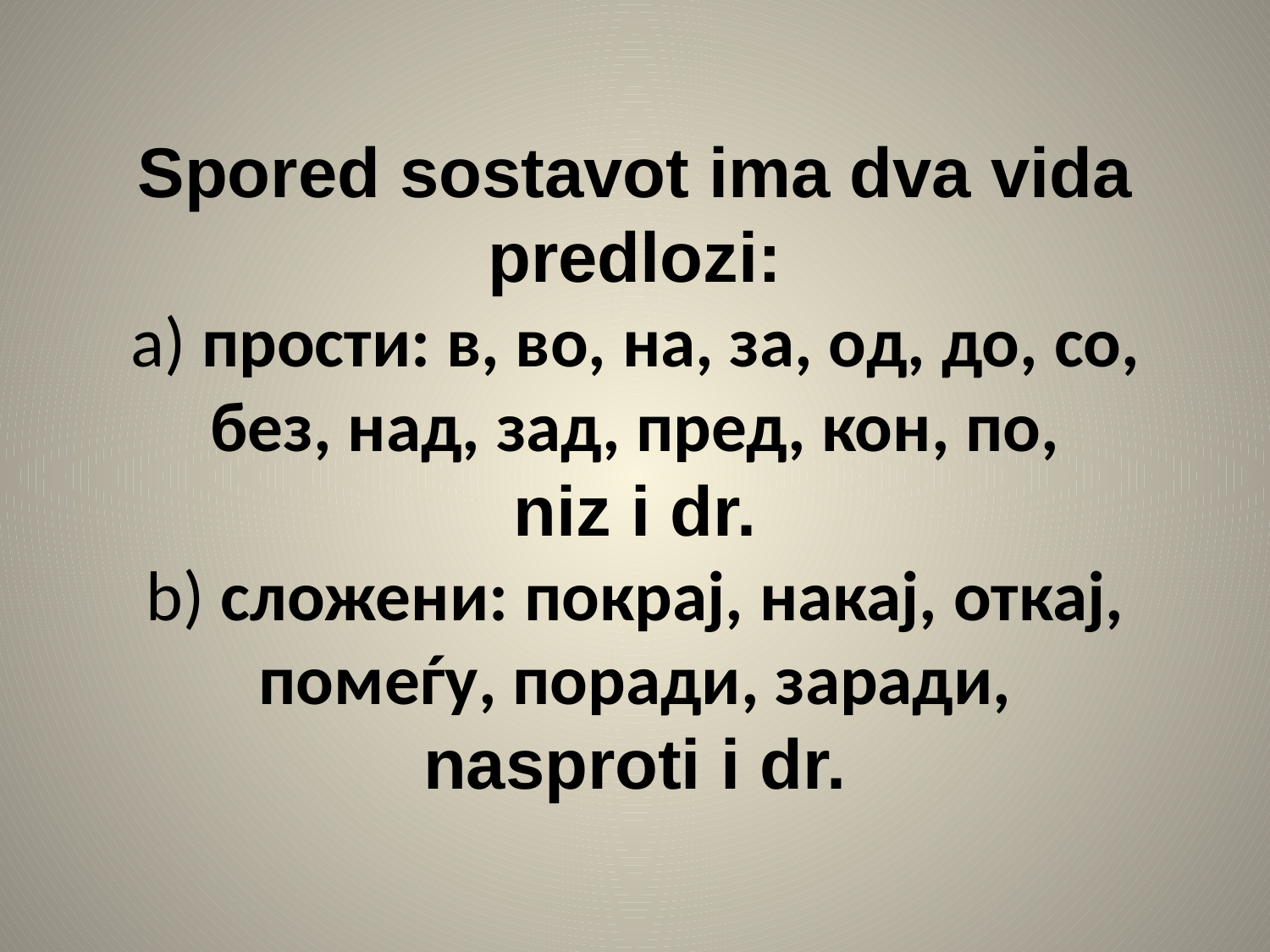

# Spored sostavot ima dva vida predlozi: a) прости: в, во, на, за, од, до, со, без, над, зад, пред, кон, по, niz i dr. b) сложени: покрај, накај, откај, помеѓу, поради, заради, nasproti i dr.